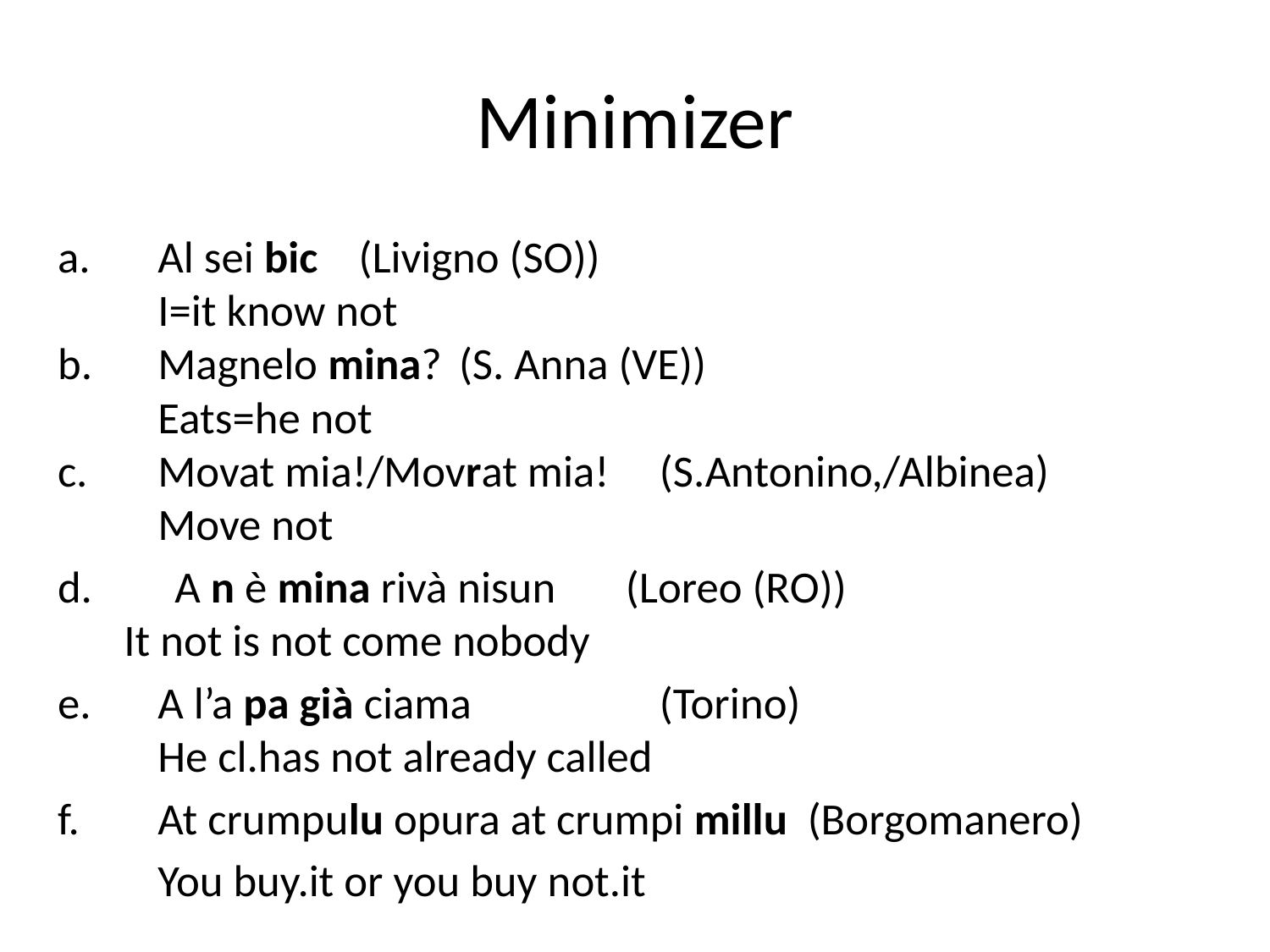

# Minimizer
a.	Al sei bic				(Livigno (SO))
	I=it know not
b.	Magnelo mina?			(S. Anna (VE))
	Eats=he not
c.	Movat mia!/Movrat mia!	(S.Antonino,/Albinea)
	Move not
     A n è mina rivà nisun		(Loreo (RO))
	It not is not come nobody
e.  	A l’a pa già ciama		(Torino)
	He cl.has not already called
f.	At crumpulu opura at crumpi millu  (Borgomanero)
	You buy.it or you buy not.it